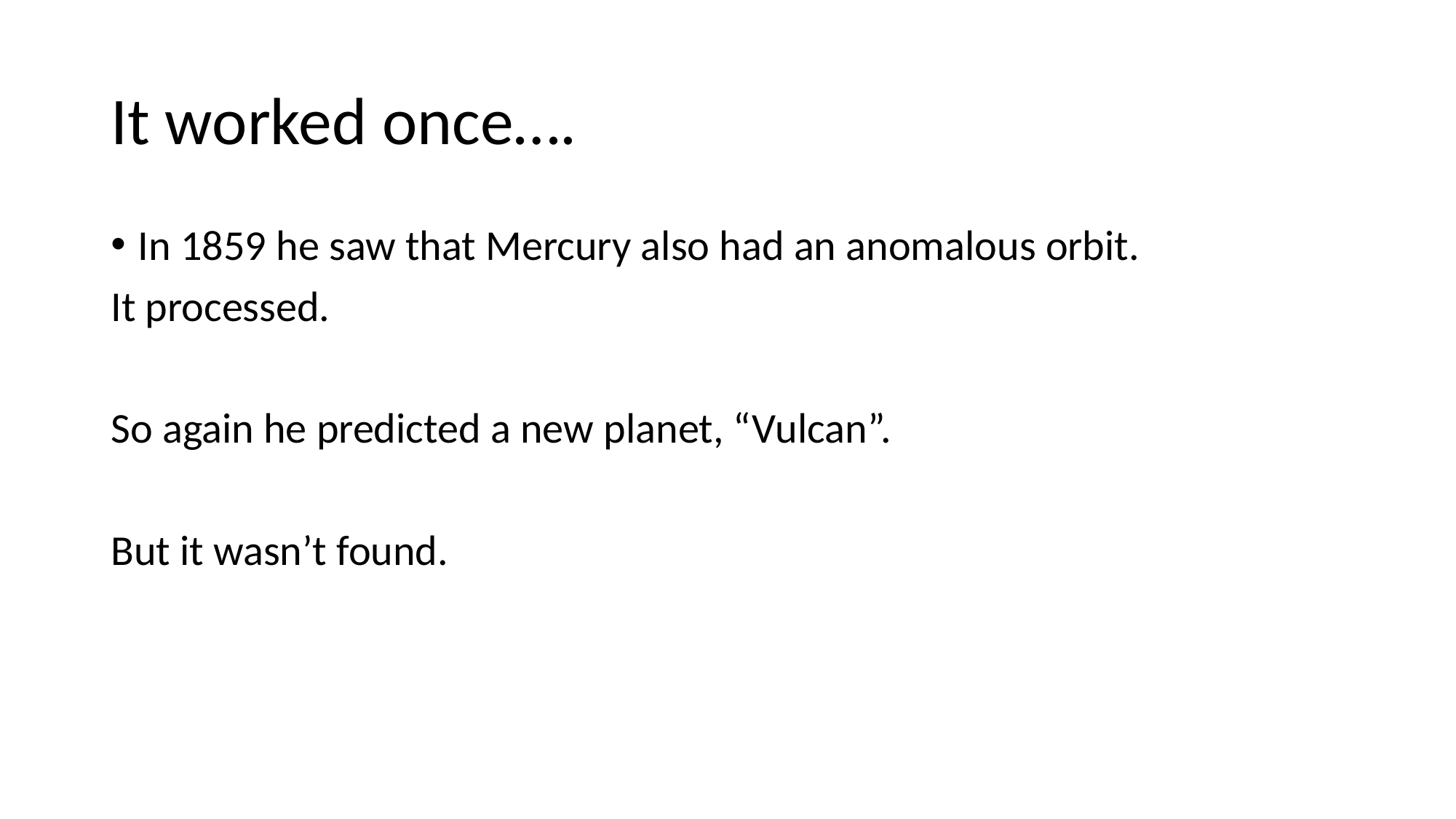

# It worked once….
In 1859 he saw that Mercury also had an anomalous orbit.
It processed.

So again he predicted a new planet, “Vulcan”.

But it wasn’t found.